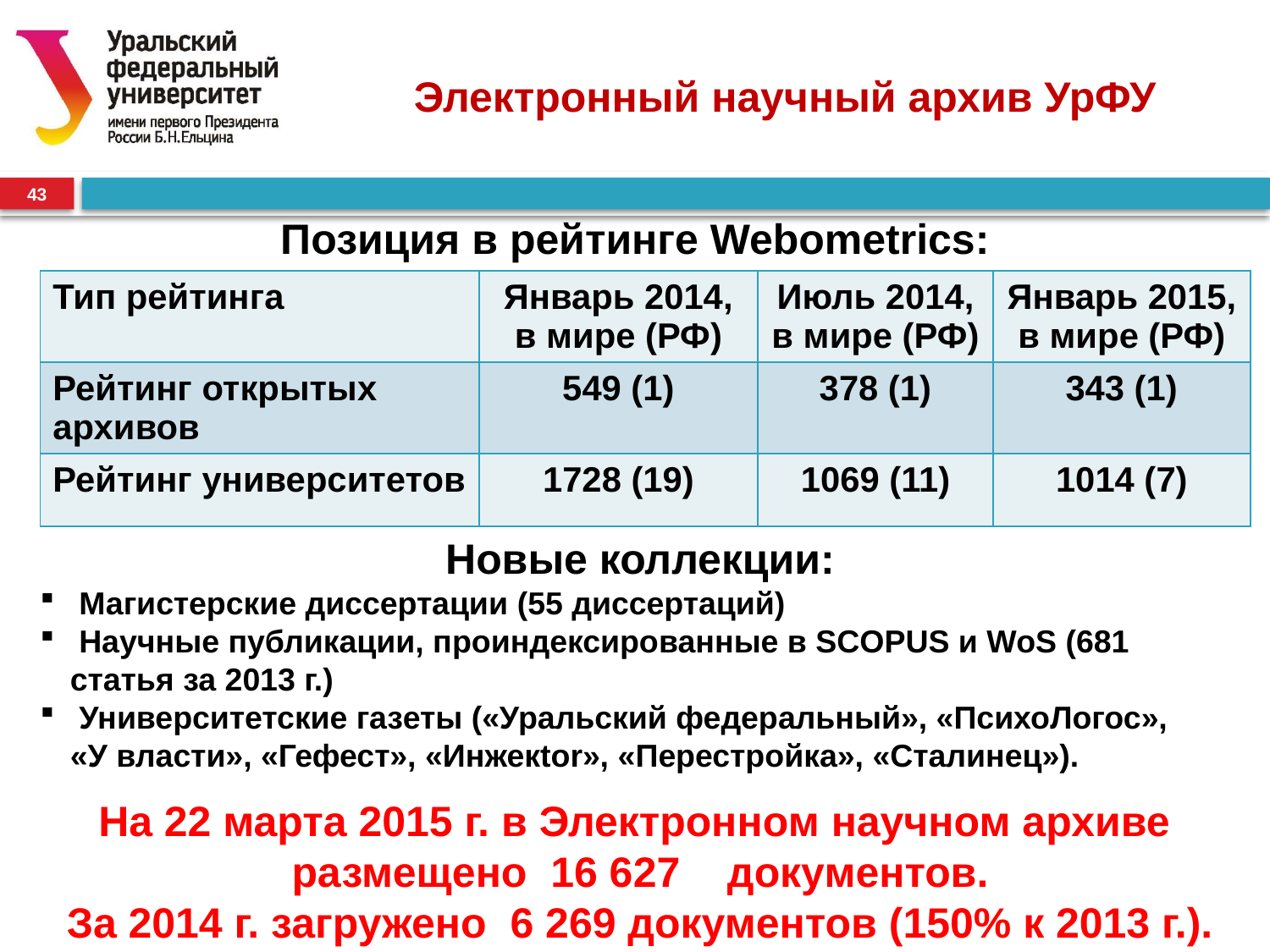

# Электронный научный архив УрФУ
43
Позиция в рейтинге Webometrics:
| Тип рейтинга | Январь 2014, в мире (РФ) | Июль 2014, в мире (РФ) | Январь 2015, в мире (РФ) |
| --- | --- | --- | --- |
| Рейтинг открытых архивов | 549 (1) | 378 (1) | 343 (1) |
| Рейтинг университетов | 1728 (19) | 1069 (11) | 1014 (7) |
Новые коллекции:
 Магистерские диссертации (55 диссертаций)
 Научные публикации, проиндексированные в SCOPUS и WoS (681 статья за 2013 г.)
 Университетские газеты («Уральский федеральный», «ПсихоЛогос», «У власти», «Гефест», «Инжекtor», «Перестройка», «Сталинец»).
На 22 марта 2015 г. в Электронном научном архиве
размещено  16 627    документов.
За 2014 г. загружено  6 269 документов (150% к 2013 г.).